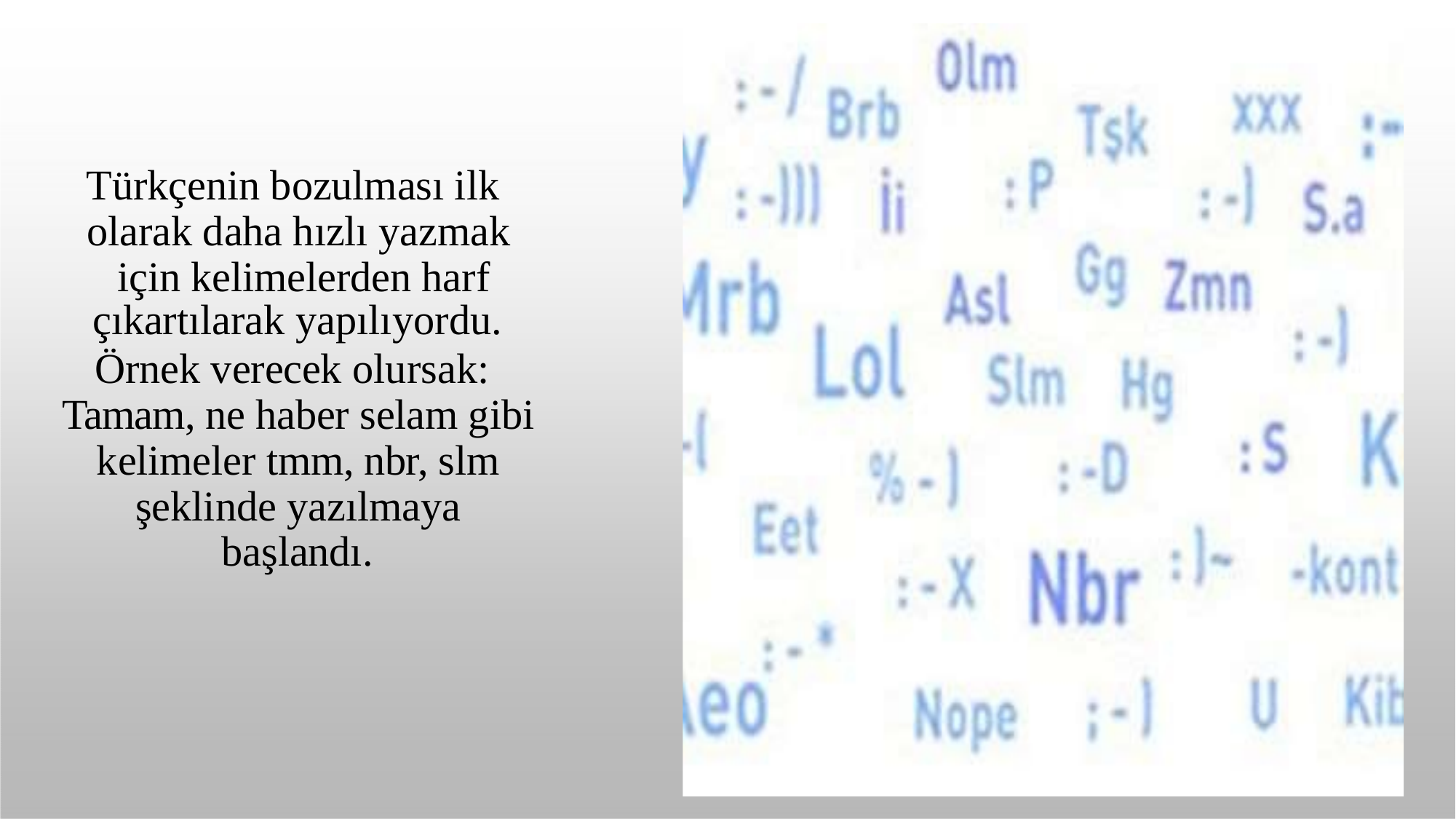

Türkçenin bozulması ilk  olarak daha hızlı yazmak  için kelimelerden harf
çıkartılarak yapılıyordu.
Örnek verecek olursak:  Tamam, ne haber selam gibi  kelimeler tmm, nbr, slm  şeklinde yazılmaya
başlandı.